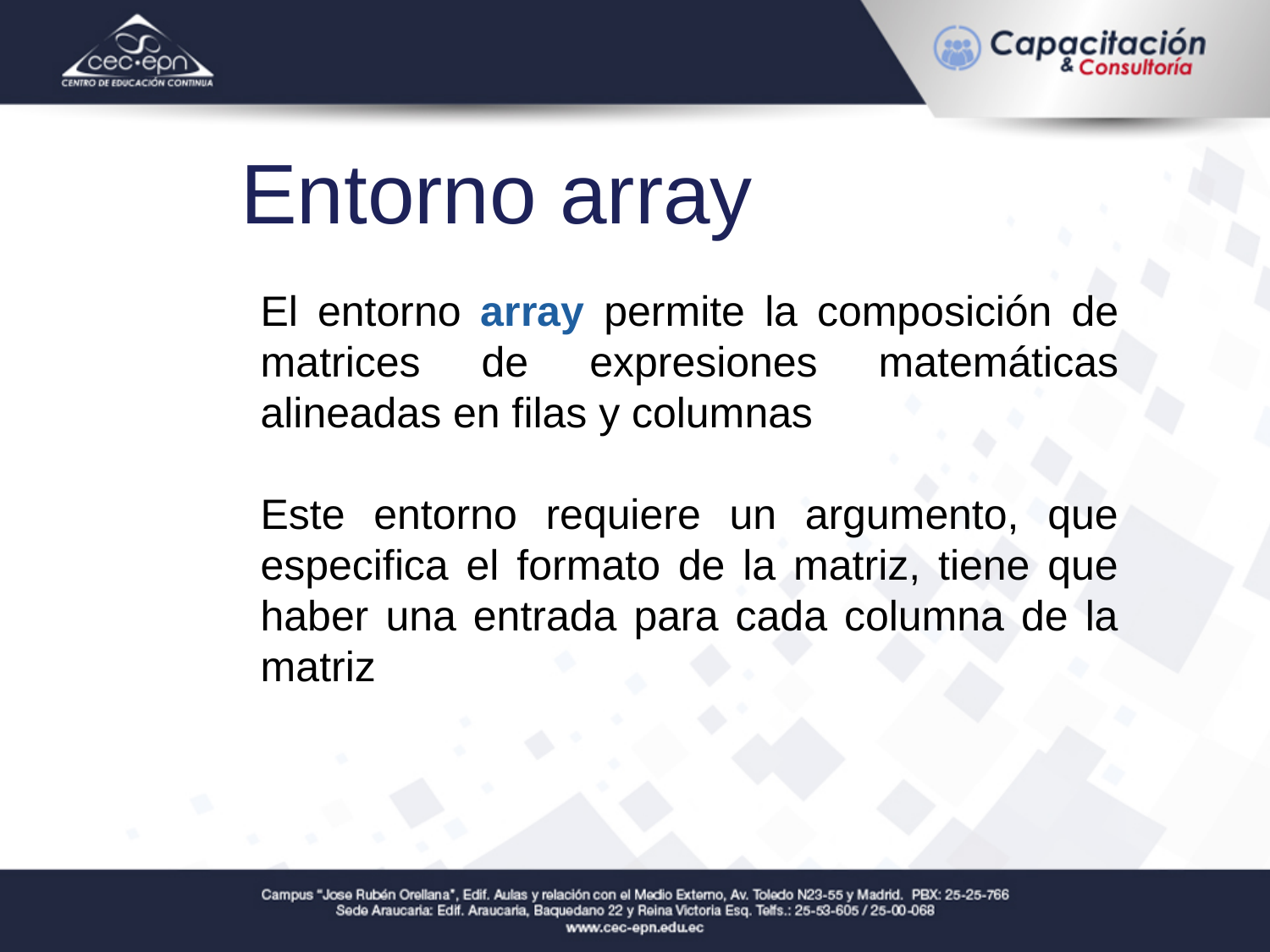

Entorno array
El entorno array permite la composición de matrices de expresiones matemáticas alineadas en filas y columnas

Este entorno requiere un argumento, que especifica el formato de la matriz, tiene que haber una entrada para cada columna de la matriz